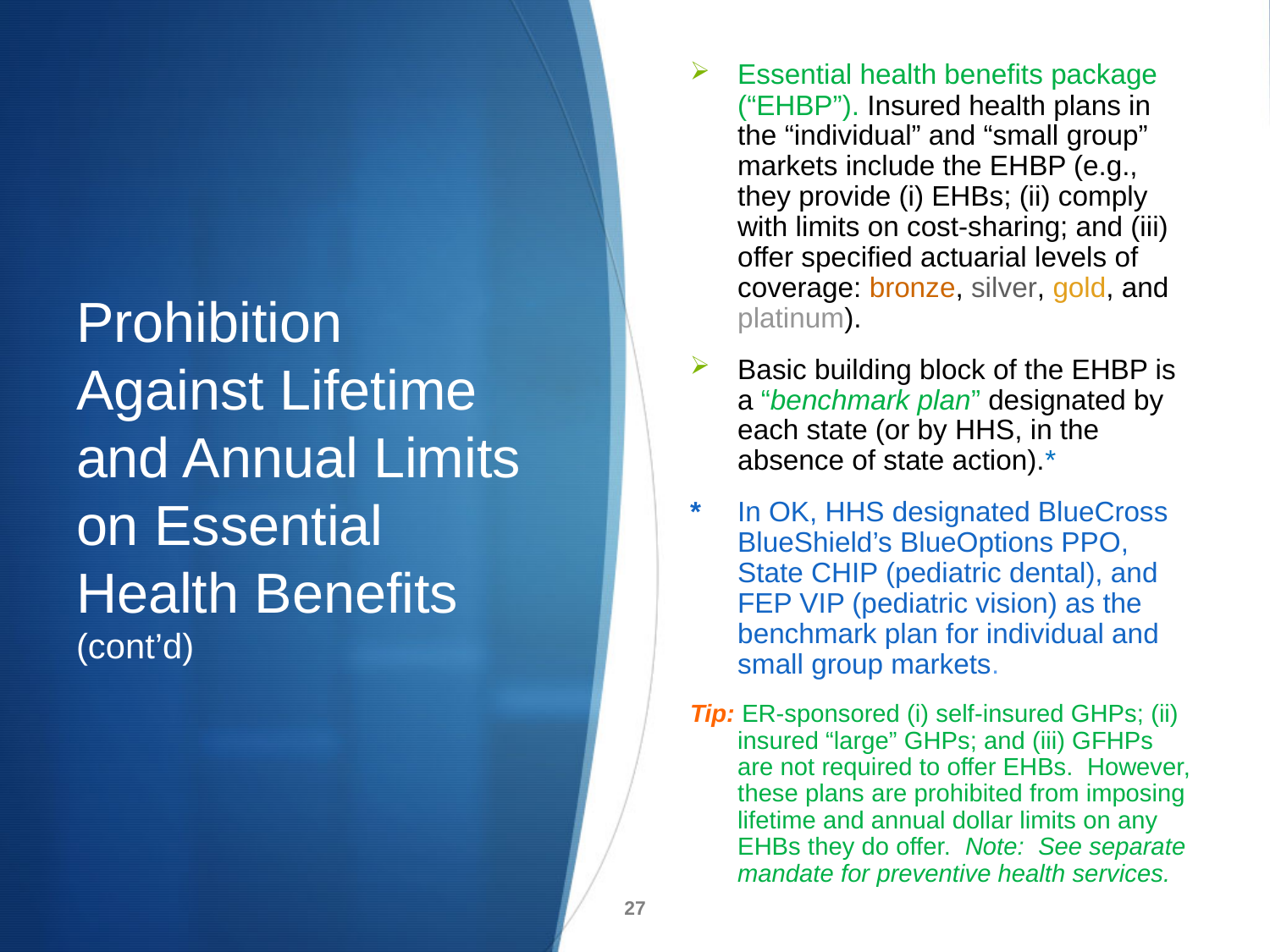

Essential health benefits package (“EHBP”). Insured health plans in the “individual” and “small group” markets include the EHBP (e.g., they provide (i) EHBs; (ii) comply with limits on cost-sharing; and (iii) offer specified actuarial levels of coverage: bronze, silver, gold, and platinum).
Basic building block of the EHBP is a “benchmark plan” designated by each state (or by HHS, in the absence of state action).*
*	In OK, HHS designated BlueCross BlueShield’s BlueOptions PPO, State CHIP (pediatric dental), and FEP VIP (pediatric vision) as the benchmark plan for individual and small group markets.
Tip: ER-sponsored (i) self-insured GHPs; (ii) insured “large” GHPs; and (iii) GFHPs are not required to offer EHBs.  However, these plans are prohibited from imposing lifetime and annual dollar limits on any EHBs they do offer.  Note:  See separate mandate for preventive health services.
# Prohibition Against Lifetime and Annual Limits on Essential Health Benefits (cont’d)
27